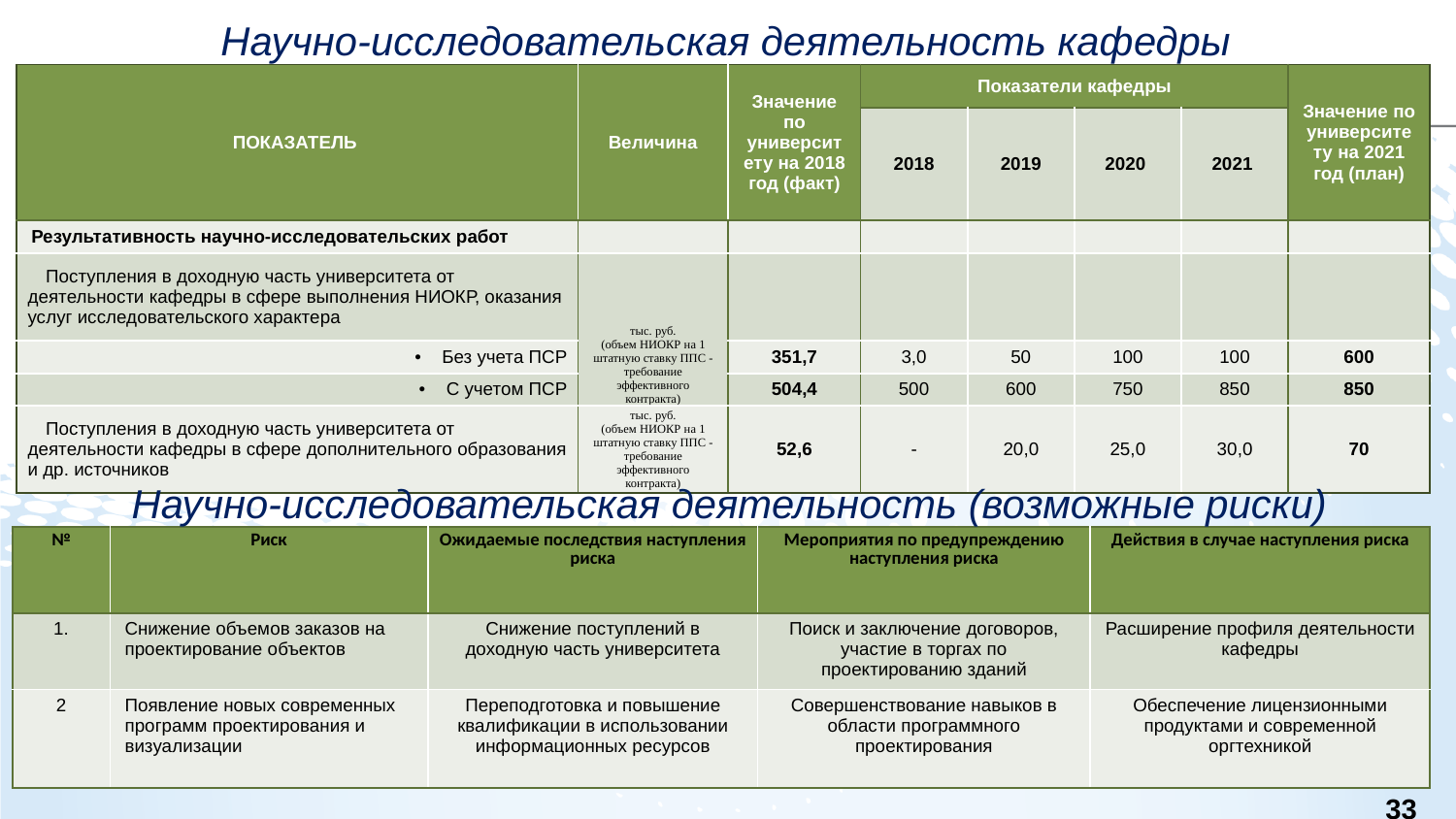

Научно-исследовательская деятельность кафедры
| ПОКАЗАТЕЛЬ | Величина | Значение по университету на 2018 год (факт) | Показатели кафедры |  |  |  | Значение по университету на 2021 год (план) |
| --- | --- | --- | --- | --- | --- | --- | --- |
|  |  |  | 2018 | 2019 | 2020 | 2021 |  |
| Результативность научно-исследовательских работ |  |  |  |  |  |  |  |
| Поступления в доходную часть университета от деятельности кафедры в сфере выполнения НИОКР, оказания услуг исследовательского характера | тыс. руб. (объем НИОКР на 1 штатную ставку ППС - требование эффективного контракта) |  |  |  |  |  |  |
| Без учета ПСР |  | 351,7 | 3,0 | 50 | 100 | 100 | 600 |
| С учетом ПСР |  | 504,4 | 500 | 600 | 750 | 850 | 850 |
| Поступления в доходную часть университета от деятельности кафедры в сфере дополнительного образования и др. источников | тыс. руб. (объем НИОКР на 1 штатную ставку ППС - требование эффективного контракта) | 52,6 | - | 20,0 | 25,0 | 30,0 | 70 |
Научно-исследовательская деятельность (возможные риски)
| № | Риск | Ожидаемые последствия наступления риска | Мероприятия по предупреждению наступления риска | Действия в случае наступления риска |
| --- | --- | --- | --- | --- |
| 1. | Снижение объемов заказов на проектирование объектов | Снижение поступлений в доходную часть университета | Поиск и заключение договоров, участие в торгах по проектированию зданий | Расширение профиля деятельности кафедры |
| 2 | Появление новых современных программ проектирования и визуализации | Переподготовка и повышение квалификации в использовании информационных ресурсов | Совершенствование навыков в области программного проектирования | Обеспечение лицензионными продуктами и современной оргтехникой |
33